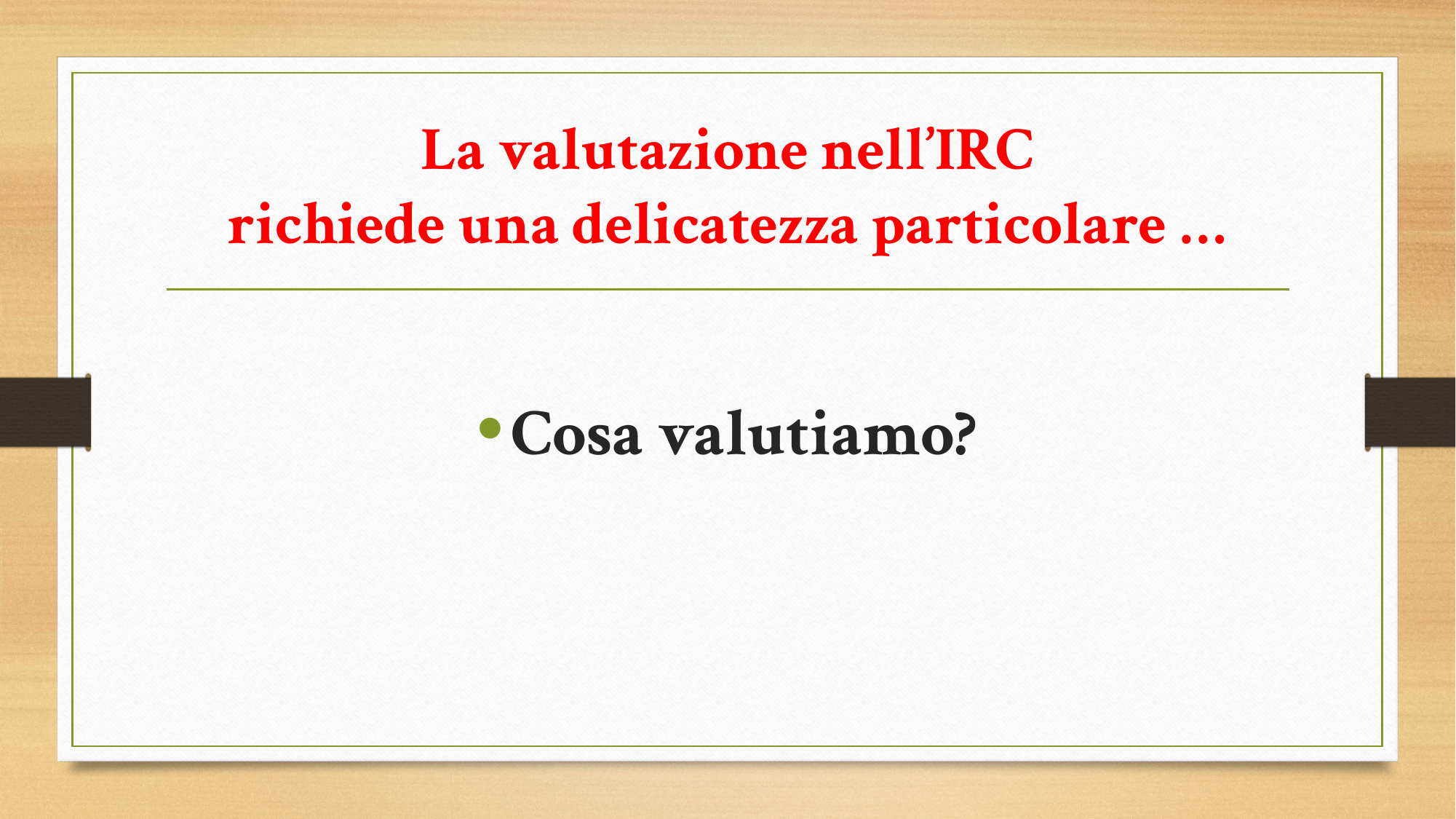

# La valutazione nell’IRC richiede una delicatezza particolare …
Cosa valutiamo?